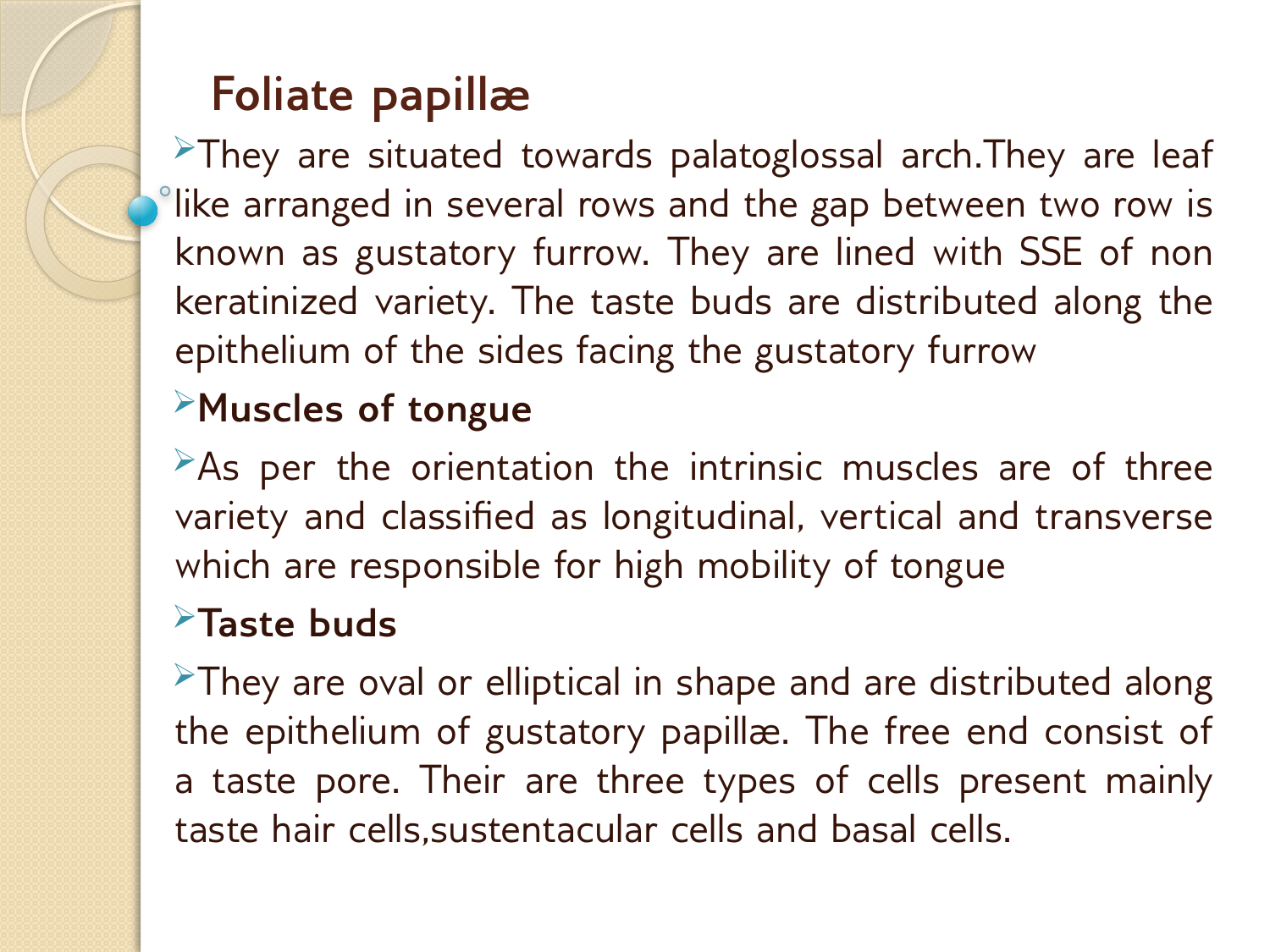

# Foliate papillae
They are situated towards palatoglossal arch.They are leaf like arranged in several rows and the gap between two row is known as gustatory furrow. They are lined with SSE of non keratinized variety. The taste buds are distributed along the epithelium of the sides facing the gustatory furrow
Muscles of tongue
As per the orientation the intrinsic muscles are of three variety and classified as longitudinal, vertical and transverse which are responsible for high mobility of tongue
Taste buds
They are oval or elliptical in shape and are distributed along the epithelium of gustatory papillae. The free end consist of a taste pore. Their are three types of cells present mainly taste hair cells,sustentacular cells and basal cells.